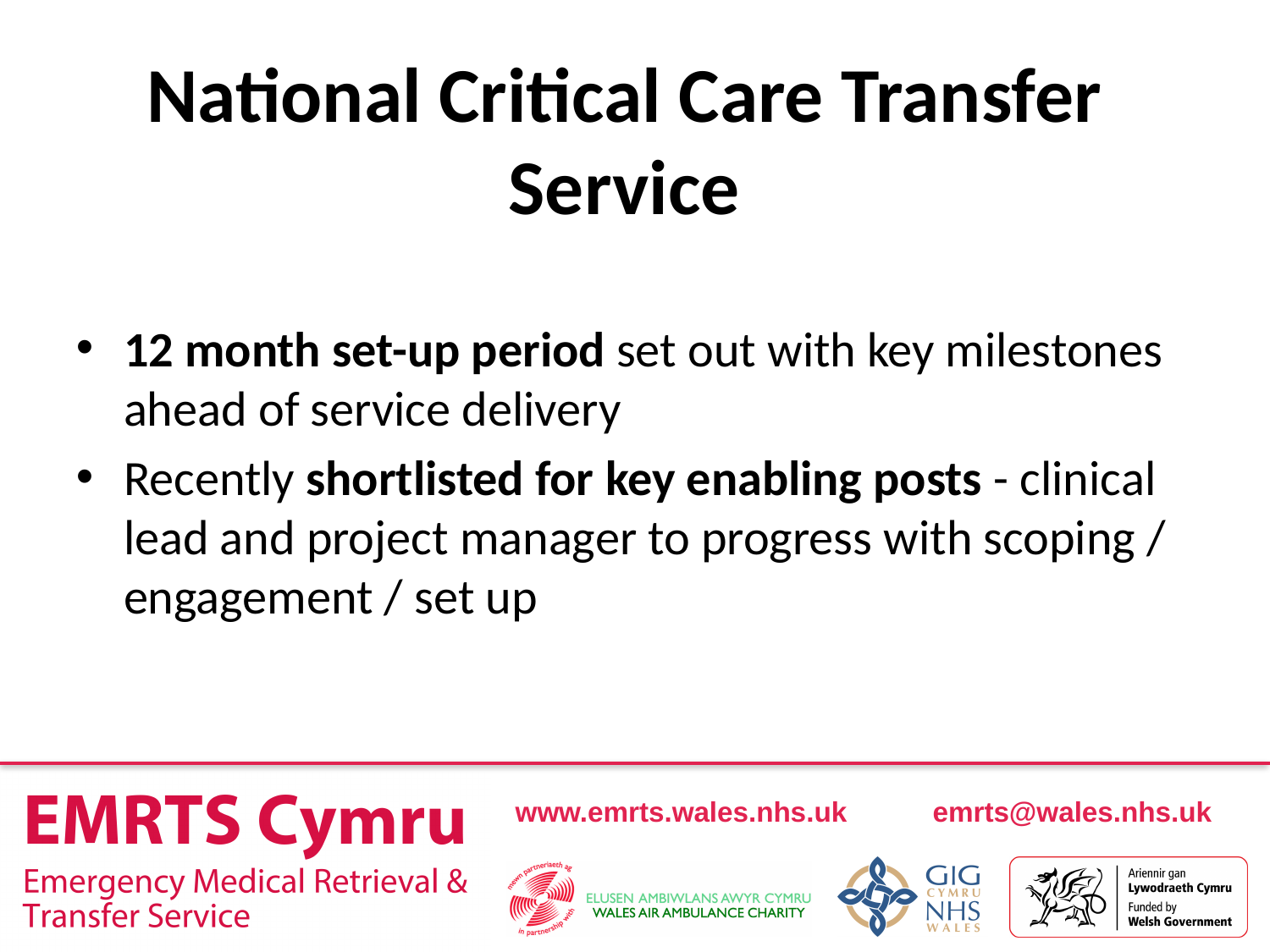

# National Critical Care Transfer Service
12 month set-up period set out with key milestones ahead of service delivery
Recently shortlisted for key enabling posts - clinical lead and project manager to progress with scoping / engagement / set up